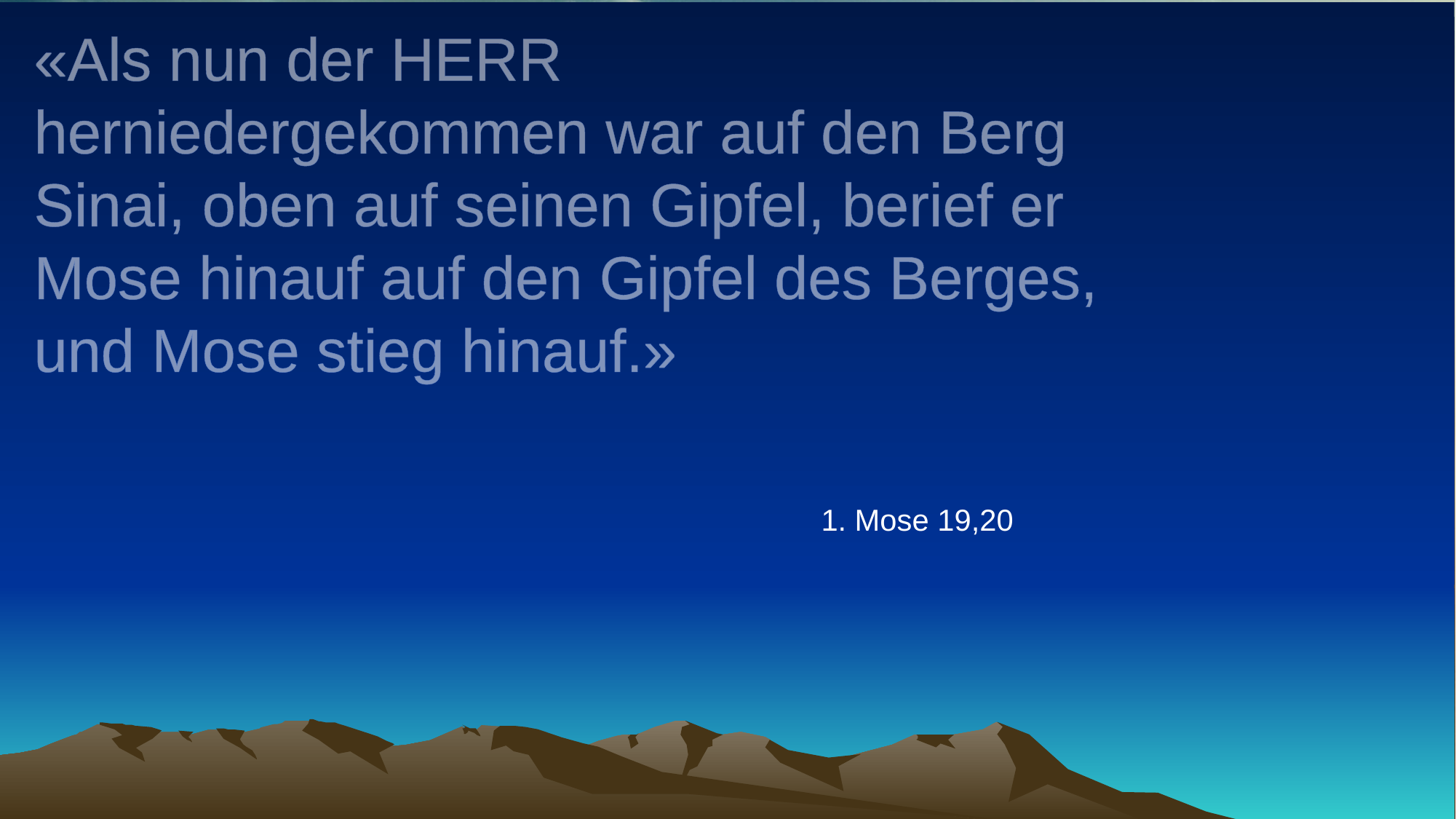

# «Als nun der HERR herniedergekommen war auf den Berg Sinai, oben auf seinen Gipfel, berief er Mose hinauf auf den Gipfel des Berges, und Mose stieg hinauf.»
1. Mose 19,20